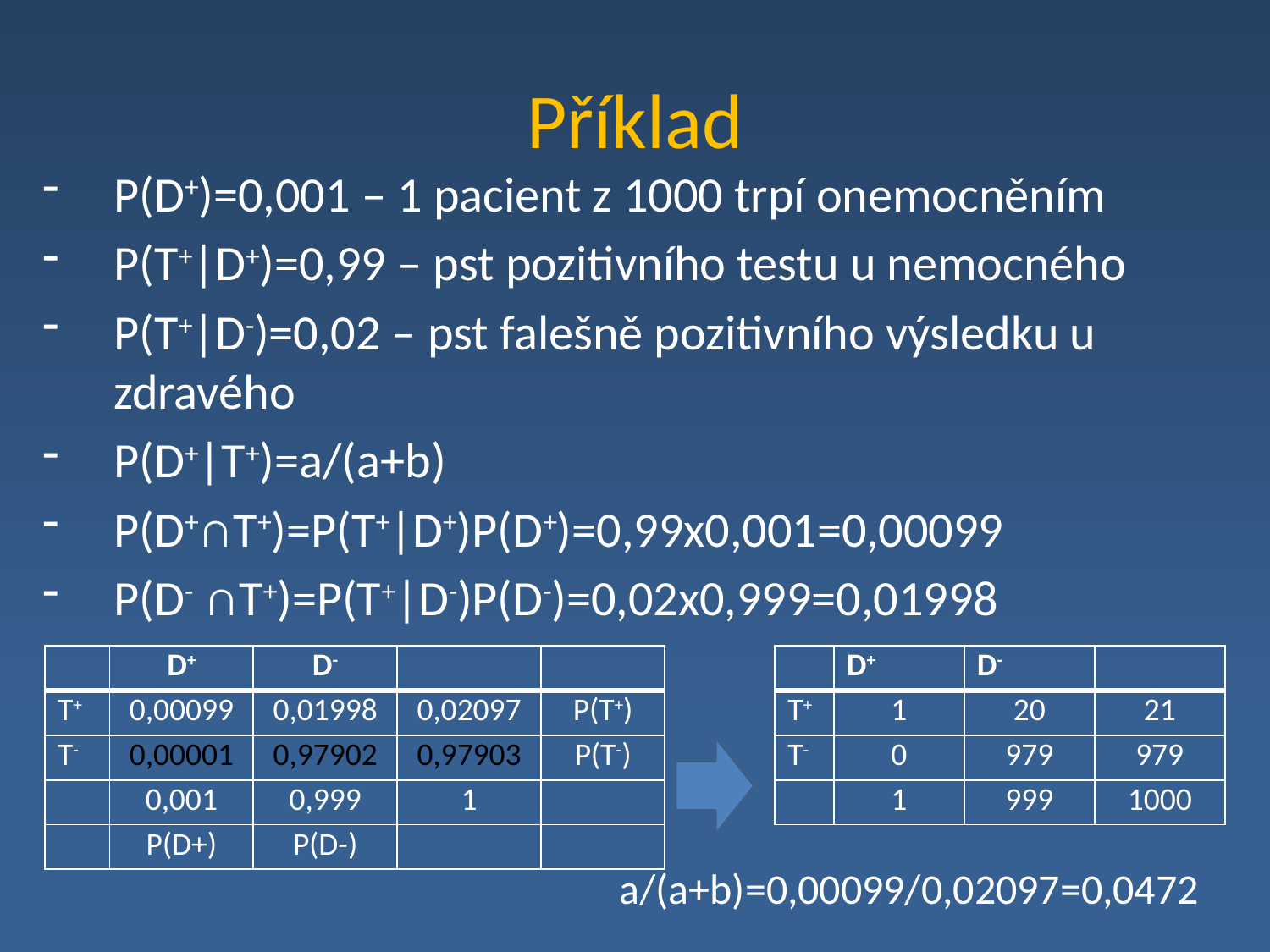

# Příklad

P(D+)=0,001 – 1 pacient z 1000 trpí onemocněním
P(T+|D+)=0,99 – pst pozitivního testu u nemocného
P(T+|D-)=0,02 – pst falešně pozitivního výsledku u zdravého
P(D+|T+)=a/(a+b)
P(D+∩T+)=P(T+|D+)P(D+)=0,99x0,001=0,00099
P(D- ∩T+)=P(T+|D-)P(D-)=0,02x0,999=0,01998

|  | D+ | D- |  |  |
| --- | --- | --- | --- | --- |
| T+ | 0,00099 | 0,01998 | 0,02097 | P(T+) |
| T- | 0,00001 | 0,97902 | 0,97903 | P(T-) |
|  | 0,001 | 0,999 | 1 |  |
|  | P(D+) | P(D-) |  |  |
|  | D+ | D- |  |
| --- | --- | --- | --- |
| T+ | 1 | 20 | 21 |
| T- | 0 | 979 | 979 |
|  | 1 | 999 | 1000 |

a/(a+b)=0,00099/0,02097=0,0472